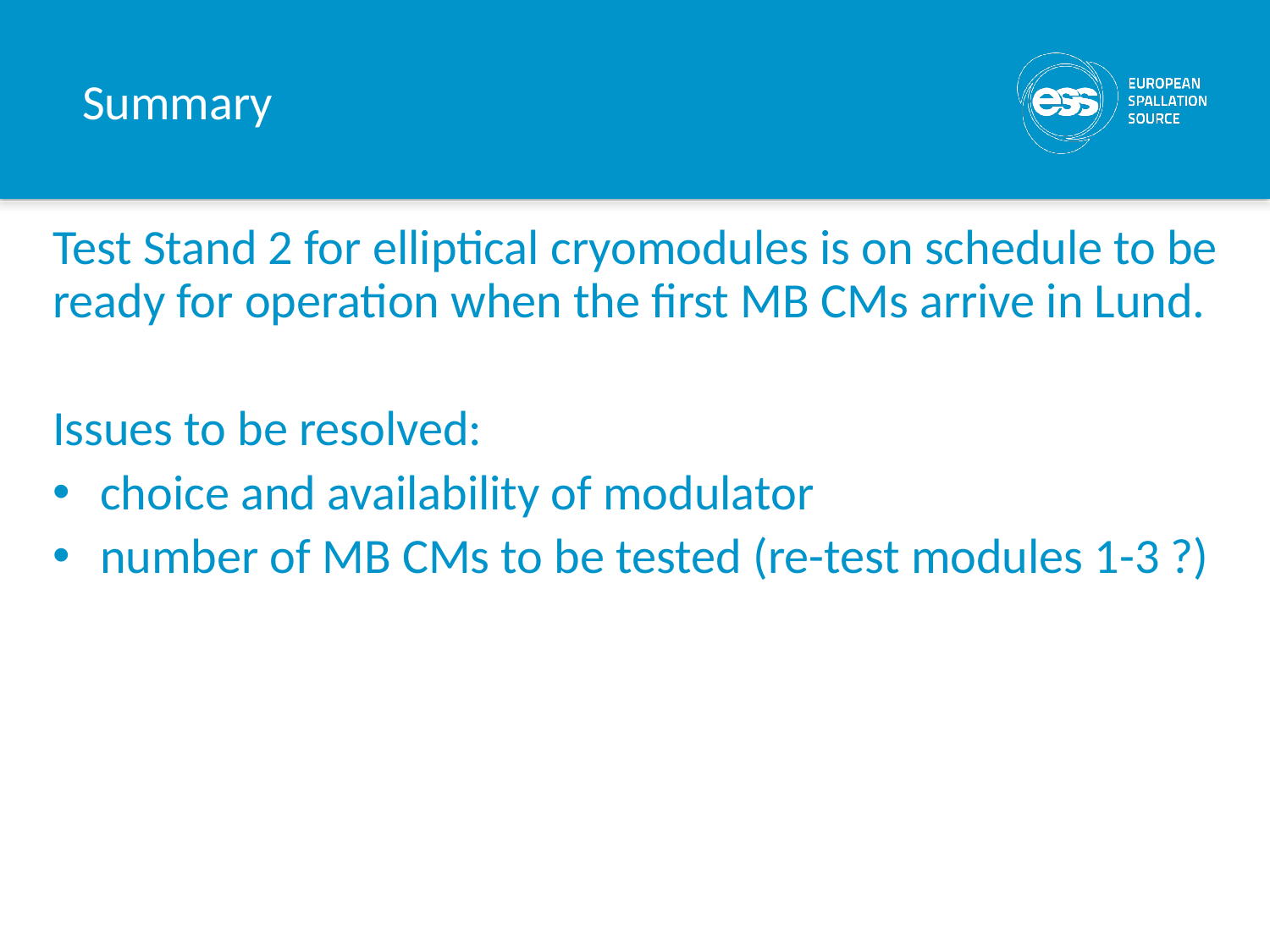

# Summary
Test Stand 2 for elliptical cryomodules is on schedule to be ready for operation when the first MB CMs arrive in Lund.

Issues to be resolved:
choice and availability of modulator
number of MB CMs to be tested (re-test modules 1-3 ?)